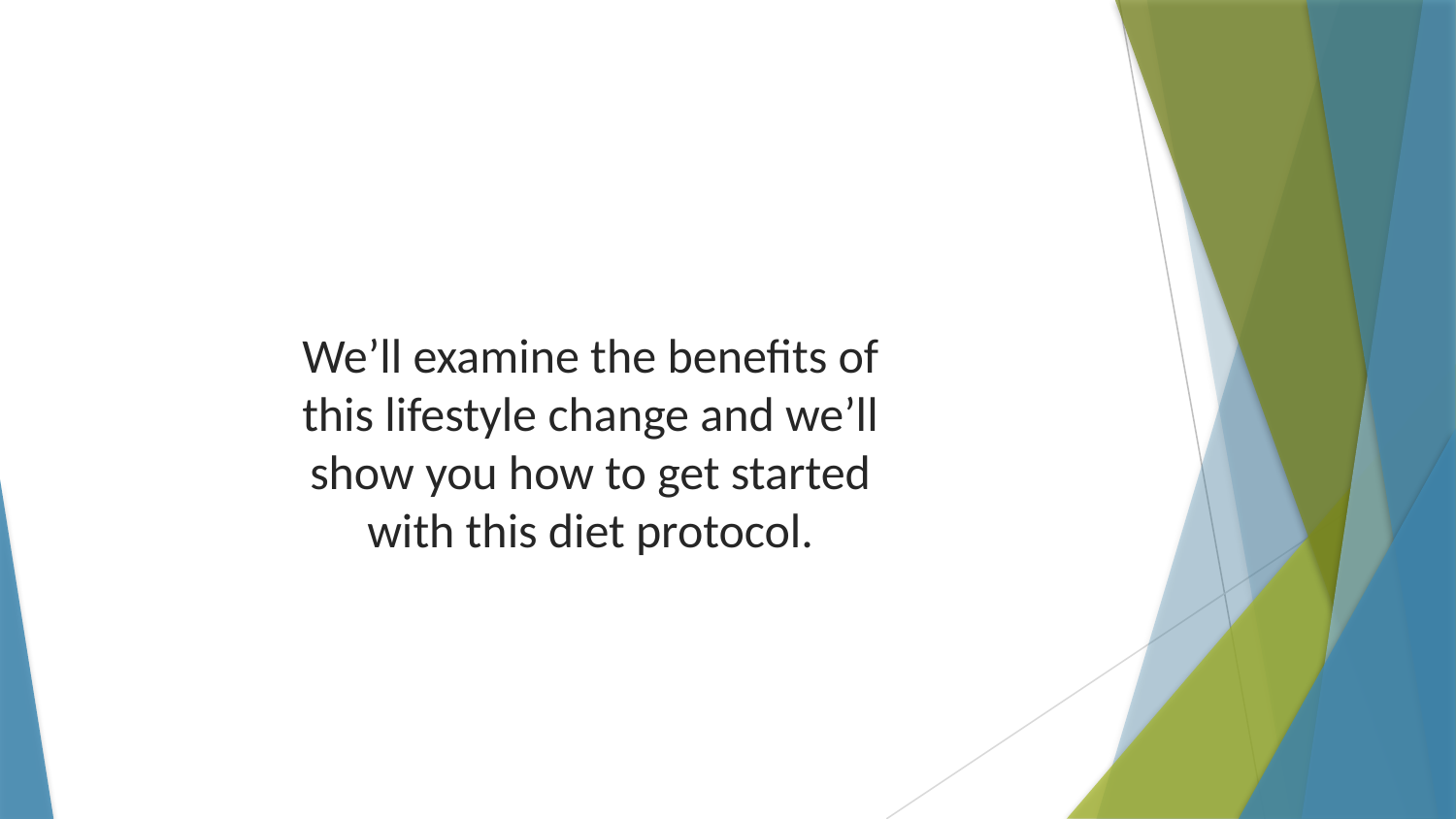

We’ll examine the benefits of this lifestyle change and we’ll show you how to get started with this diet protocol.